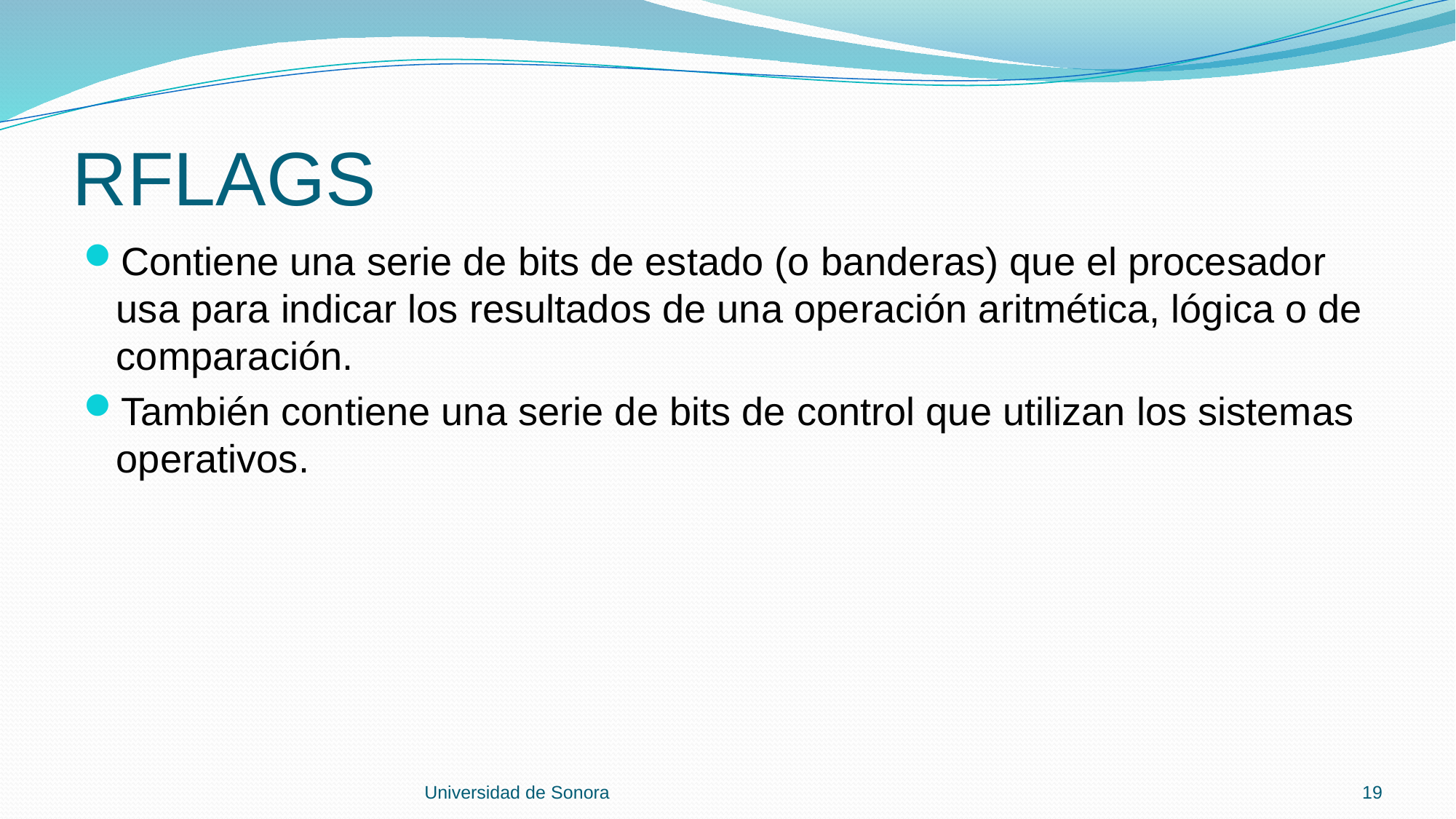

# RFLAGS
Contiene una serie de bits de estado (o banderas) que el procesador usa para indicar los resultados de una operación aritmética, lógica o de comparación.
También contiene una serie de bits de control que utilizan los sistemas operativos.

Universidad de Sonora
19